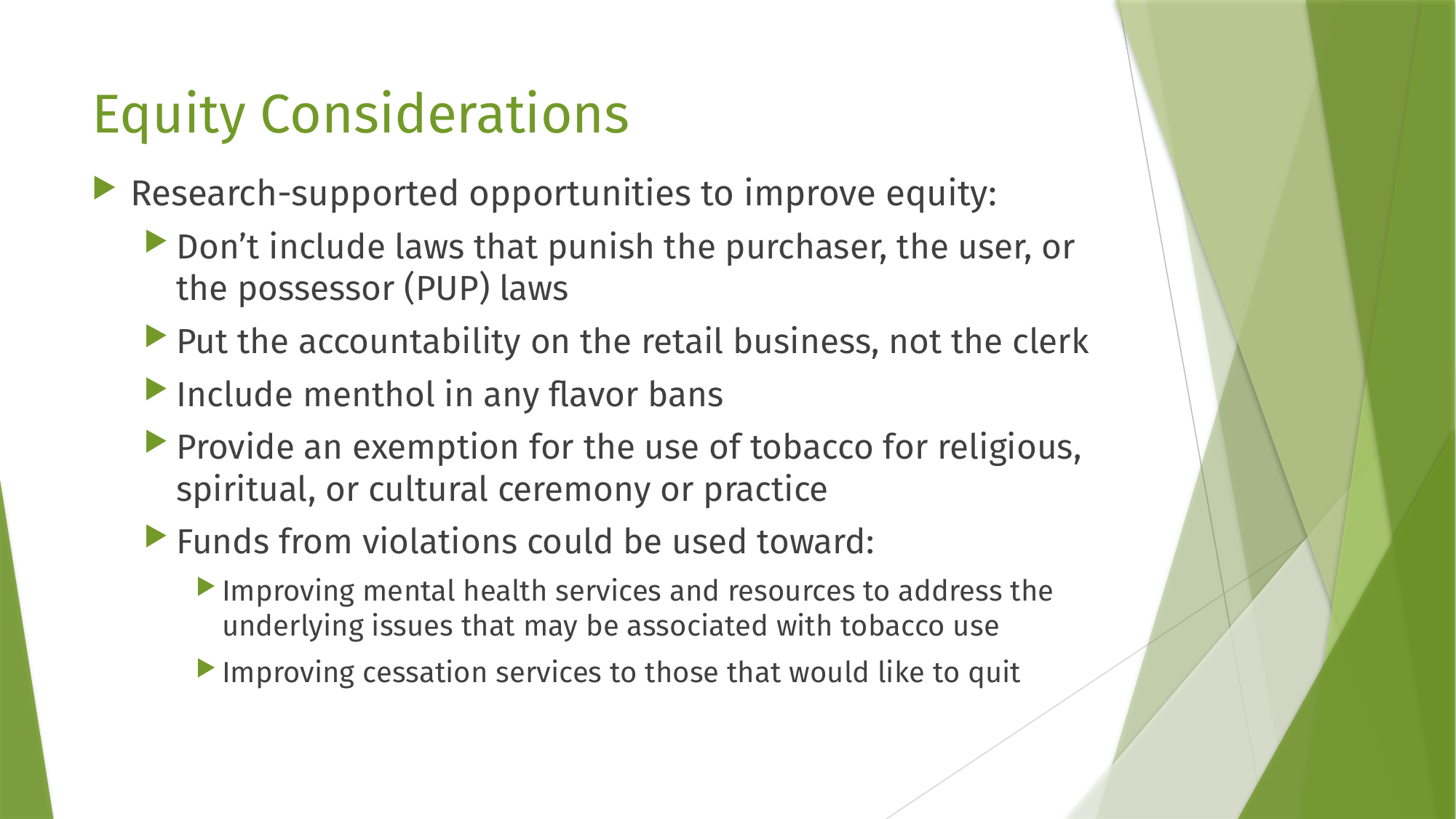

# Equity Considerations
Research-supported opportunities to improve equity:
Don’t include laws that punish the purchaser, the user, or the possessor (PUP) laws
Put the accountability on the retail business, not the clerk
Include menthol in any flavor bans
Provide an exemption for the use of tobacco for religious, spiritual, or cultural ceremony or practice
Funds from violations could be used toward:
Improving mental health services and resources to address the underlying issues that may be associated with tobacco use
Improving cessation services to those that would like to quit